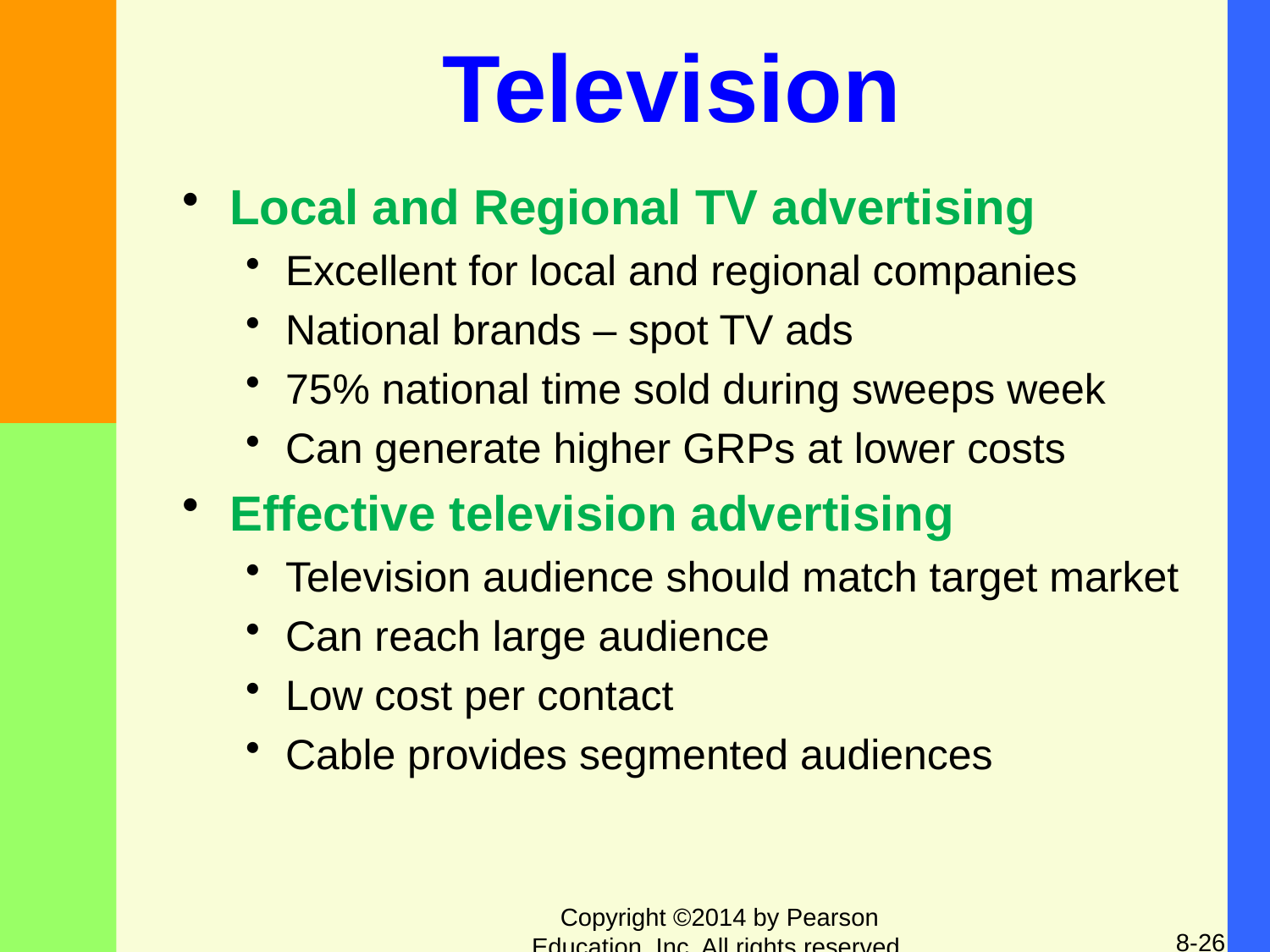

# Television

Local and Regional TV advertising
Excellent for local and regional companies
National brands – spot TV ads
75% national time sold during sweeps week
Can generate higher GRPs at lower costs
Effective television advertising
Television audience should match target market
Can reach large audience
Low cost per contact
Cable provides segmented audiences

Copyright ©2014 by Pearson Education, Inc. All rights reserved.
8-26